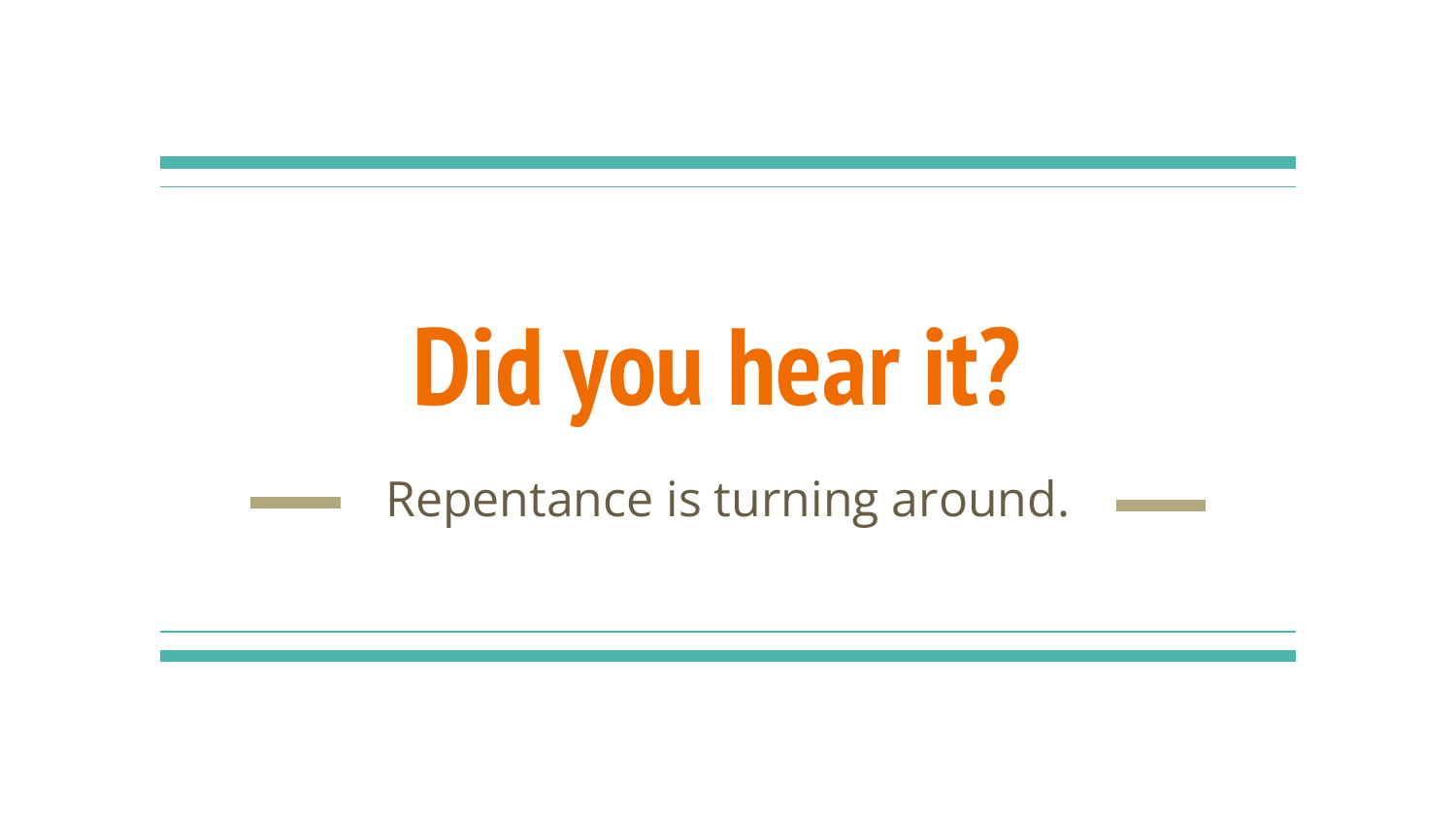

# Did you hear it?
Repentance is turning around.